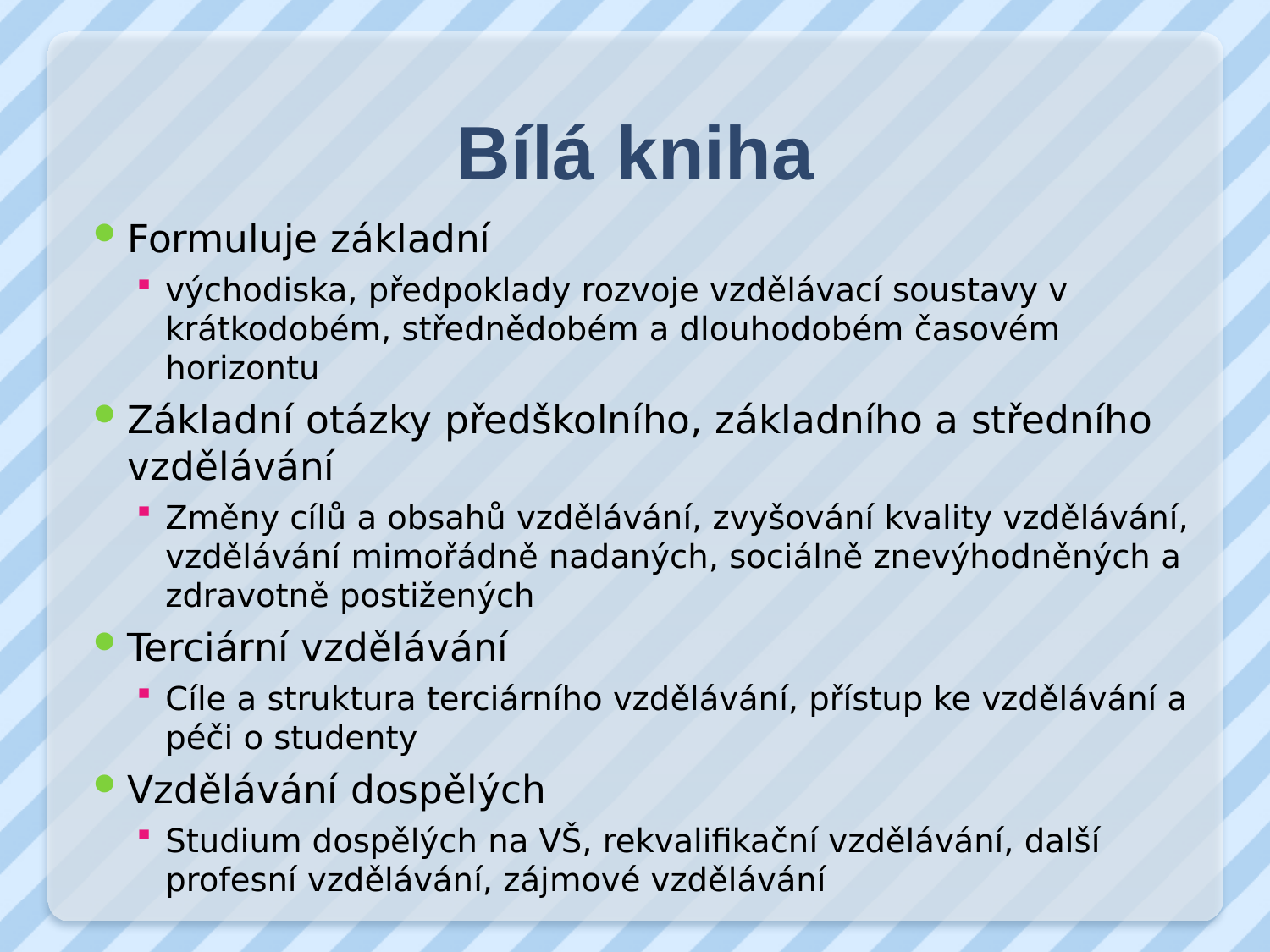

# Bílá kniha
Formuluje základní
východiska, předpoklady rozvoje vzdělávací soustavy v krátkodobém, střednědobém a dlouhodobém časovém horizontu
Základní otázky předškolního, základního a středního vzdělávání
Změny cílů a obsahů vzdělávání, zvyšování kvality vzdělávání, vzdělávání mimořádně nadaných, sociálně znevýhodněných a zdravotně postižených
Terciární vzdělávání
Cíle a struktura terciárního vzdělávání, přístup ke vzdělávání a péči o studenty
Vzdělávání dospělých
Studium dospělých na VŠ, rekvalifikační vzdělávání, další profesní vzdělávání, zájmové vzdělávání